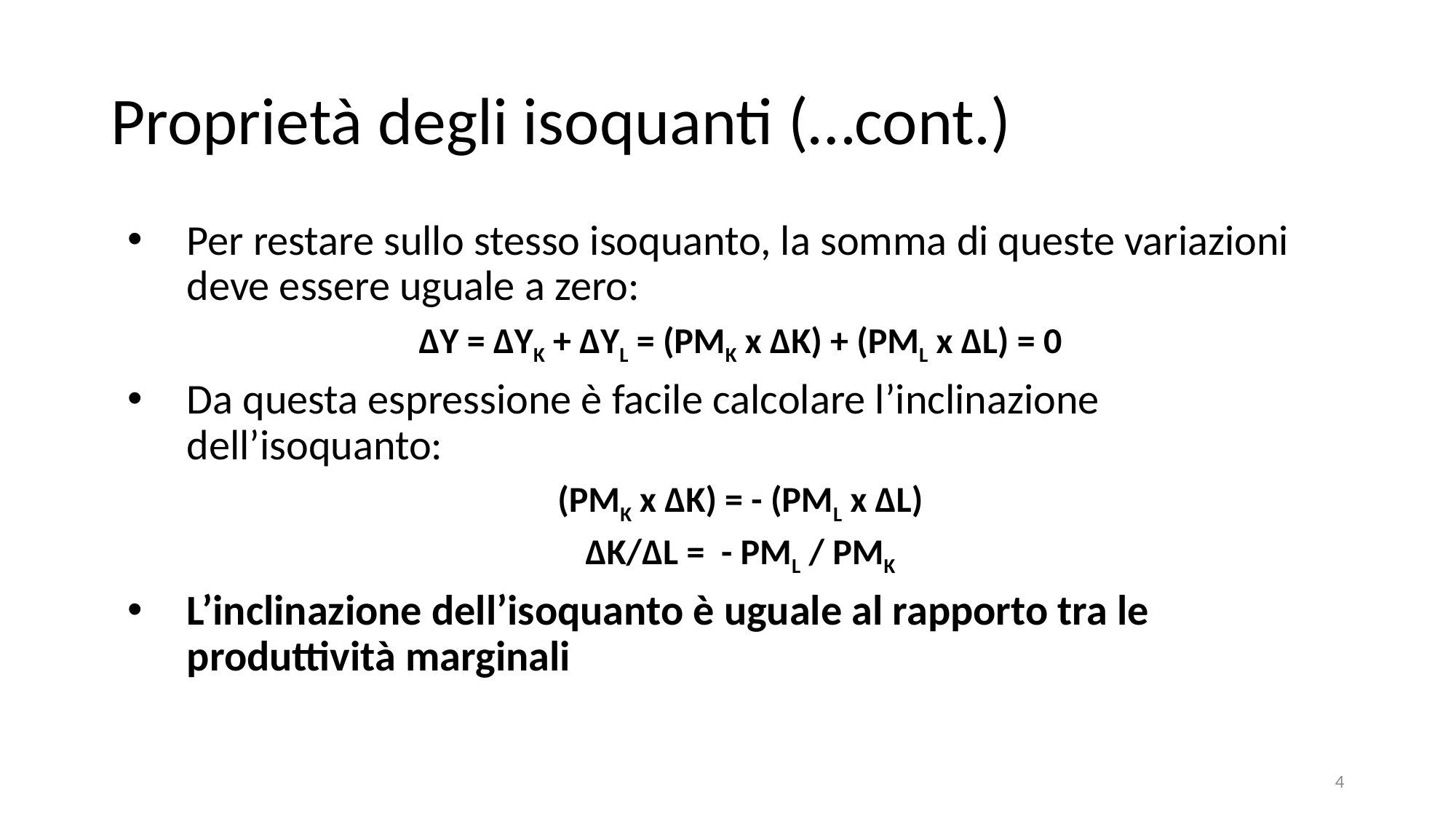

# Proprietà degli isoquanti (…cont.)
Per restare sullo stesso isoquanto, la somma di queste variazioni deve essere uguale a zero:
∆Y = ∆YK + ∆YL = (PMK x ∆K) + (PML x ∆L) = 0
Da questa espressione è facile calcolare l’inclinazione dell’isoquanto:
(PMK x ∆K) = - (PML x ∆L)
∆K/∆L =  - PML / PMK
L’inclinazione dell’isoquanto è uguale al rapporto tra le produttività marginali
4